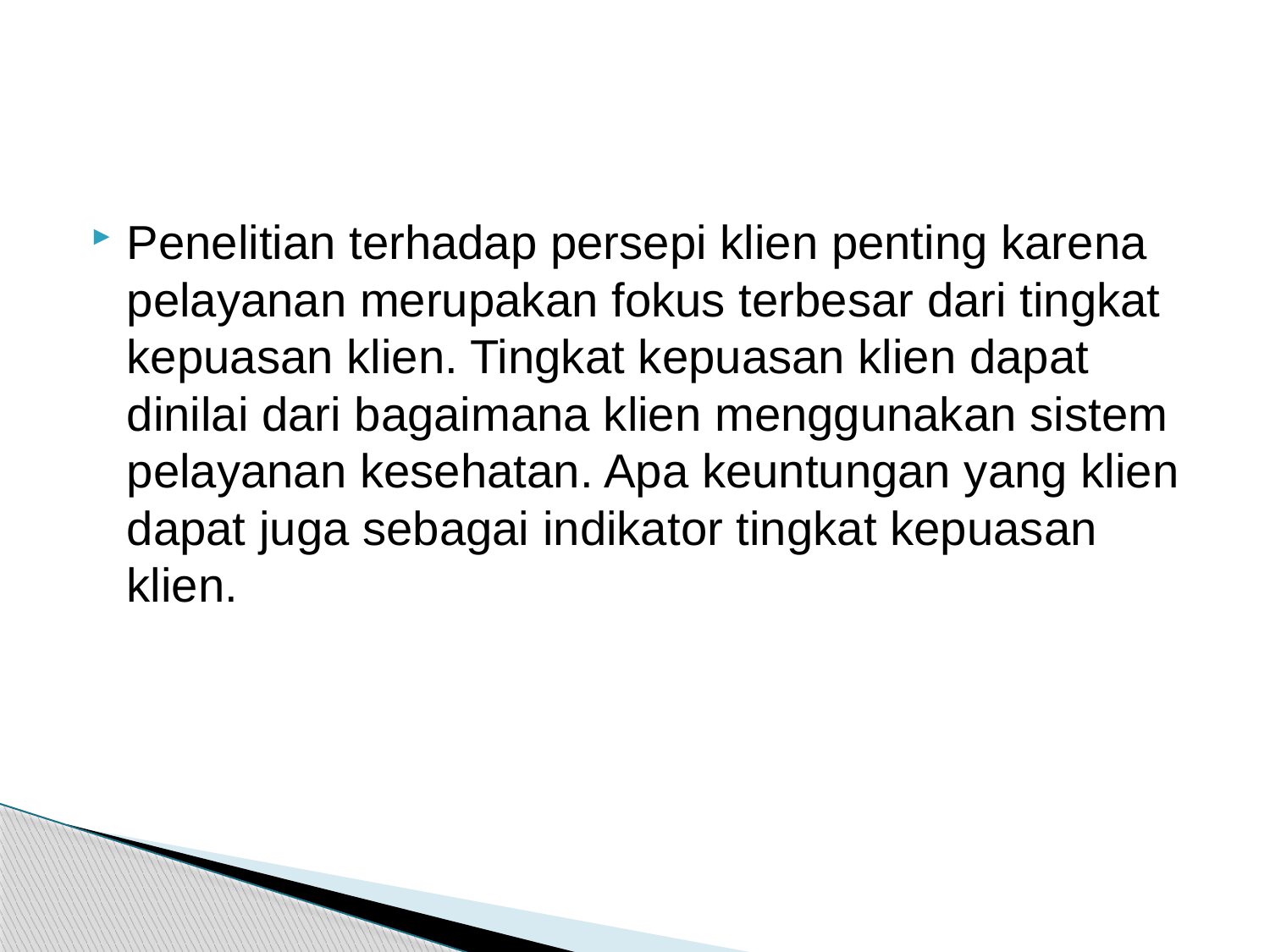

#
Penelitian terhadap persepi klien penting karena pelayanan merupakan fokus terbesar dari tingkat kepuasan klien. Tingkat kepuasan klien dapat dinilai dari bagaimana klien menggunakan sistem pelayanan kesehatan. Apa keuntungan yang klien dapat juga sebagai indikator tingkat kepuasan klien.